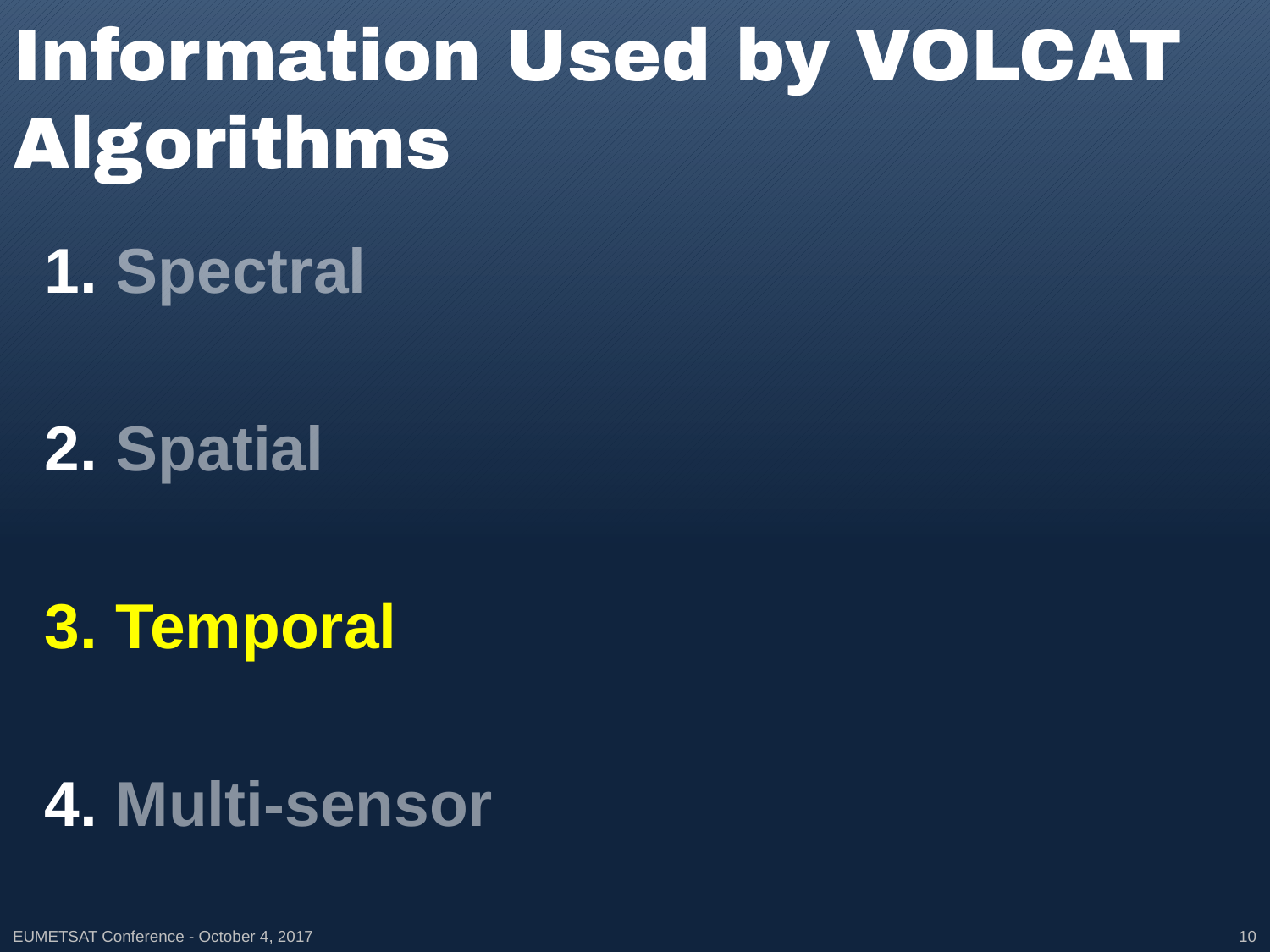

# Information Used by VOLCAT Algorithms
Spectral

Spatial

Temporal

Multi-sensor

EUMETSAT Conference - October 4, 2017
10